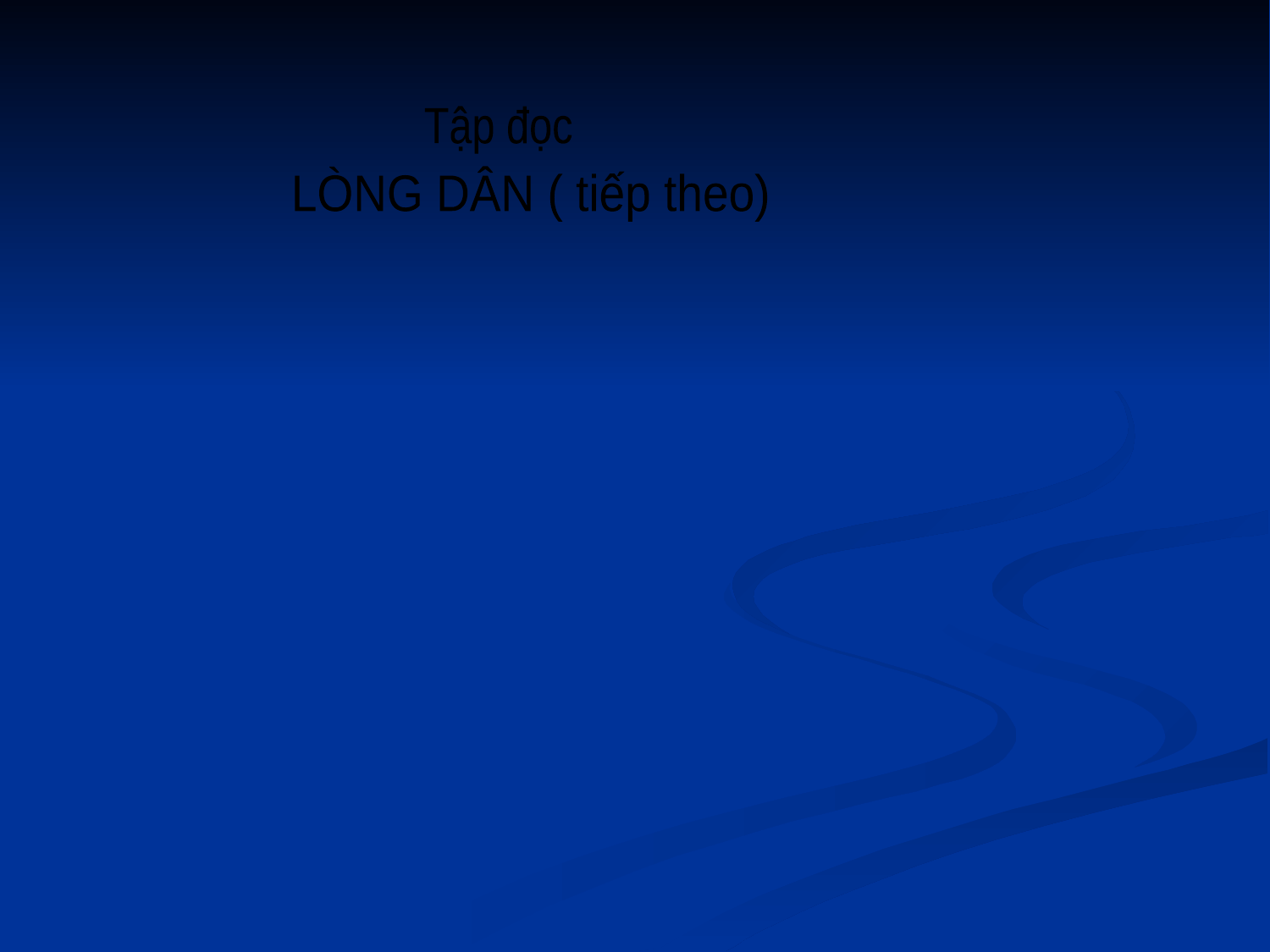

Tập đọc
LÒNG DÂN ( tiếp theo)